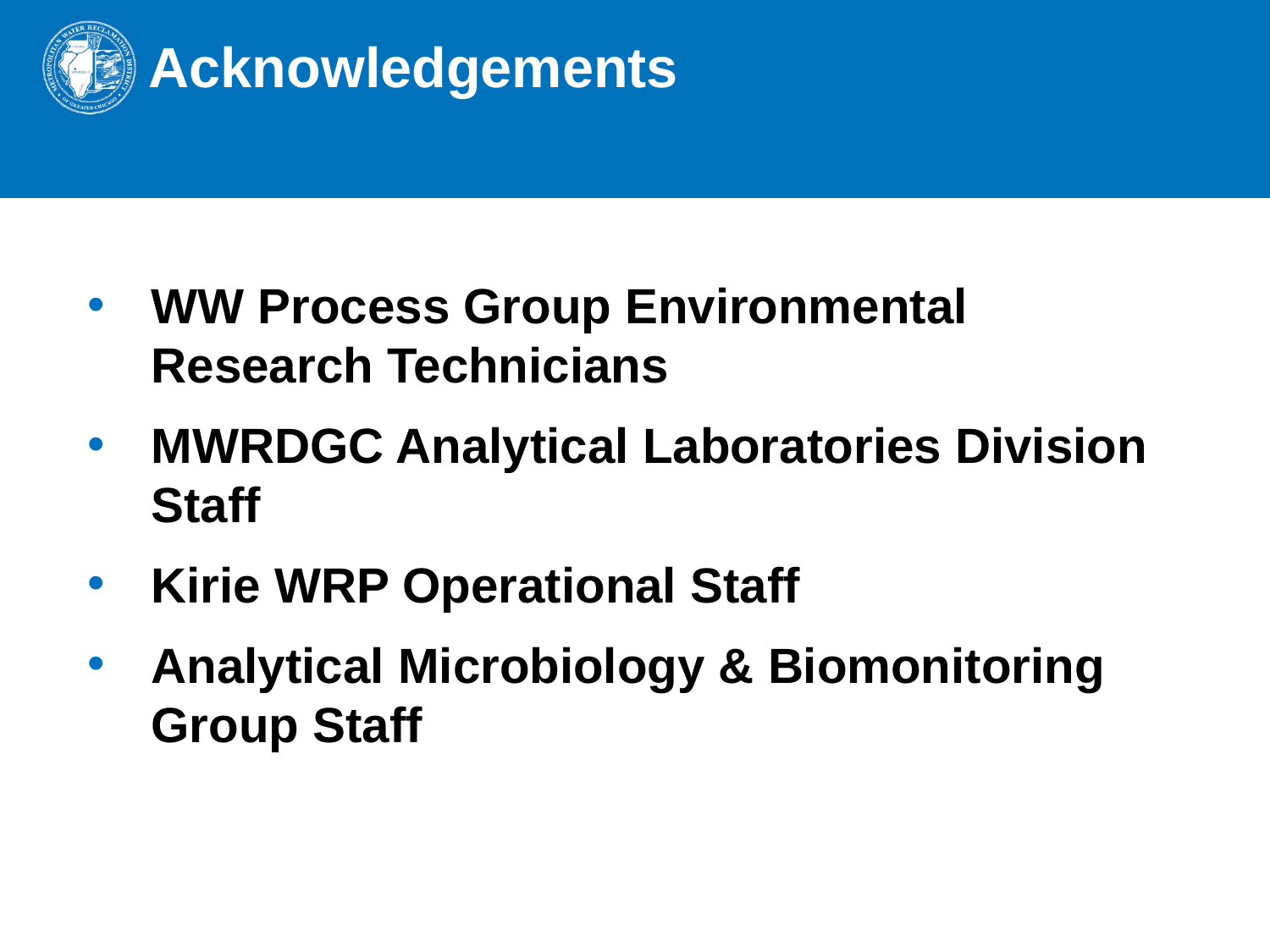

# Acknowledgements
WW Process Group Environmental Research Technicians
MWRDGC Analytical Laboratories Division Staff
Kirie WRP Operational Staff
Analytical Microbiology & Biomonitoring Group Staff